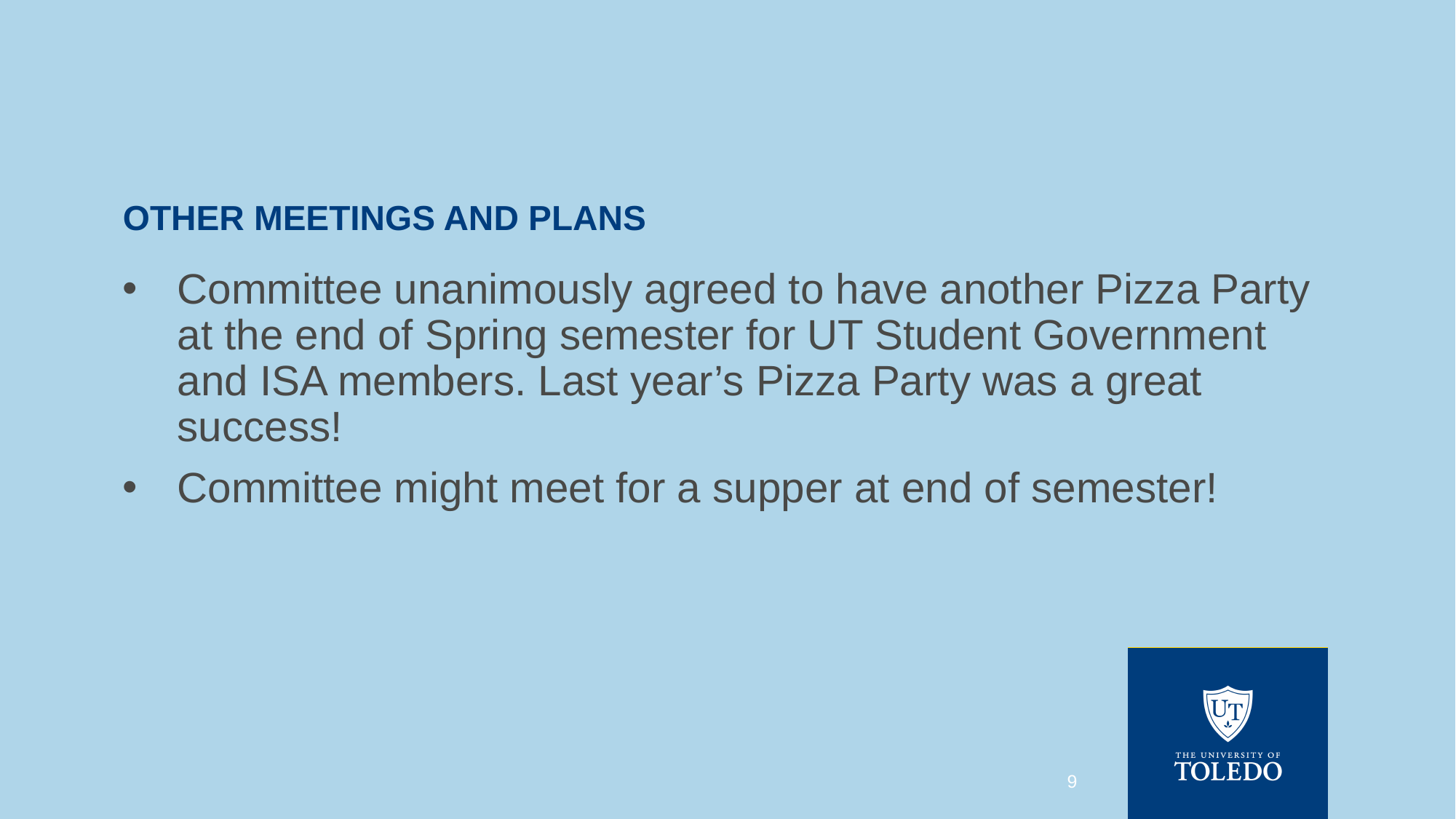

# Other Meetings and Plans
Committee unanimously agreed to have another Pizza Party at the end of Spring semester for UT Student Government and ISA members. Last year’s Pizza Party was a great success!
Committee might meet for a supper at end of semester!

9